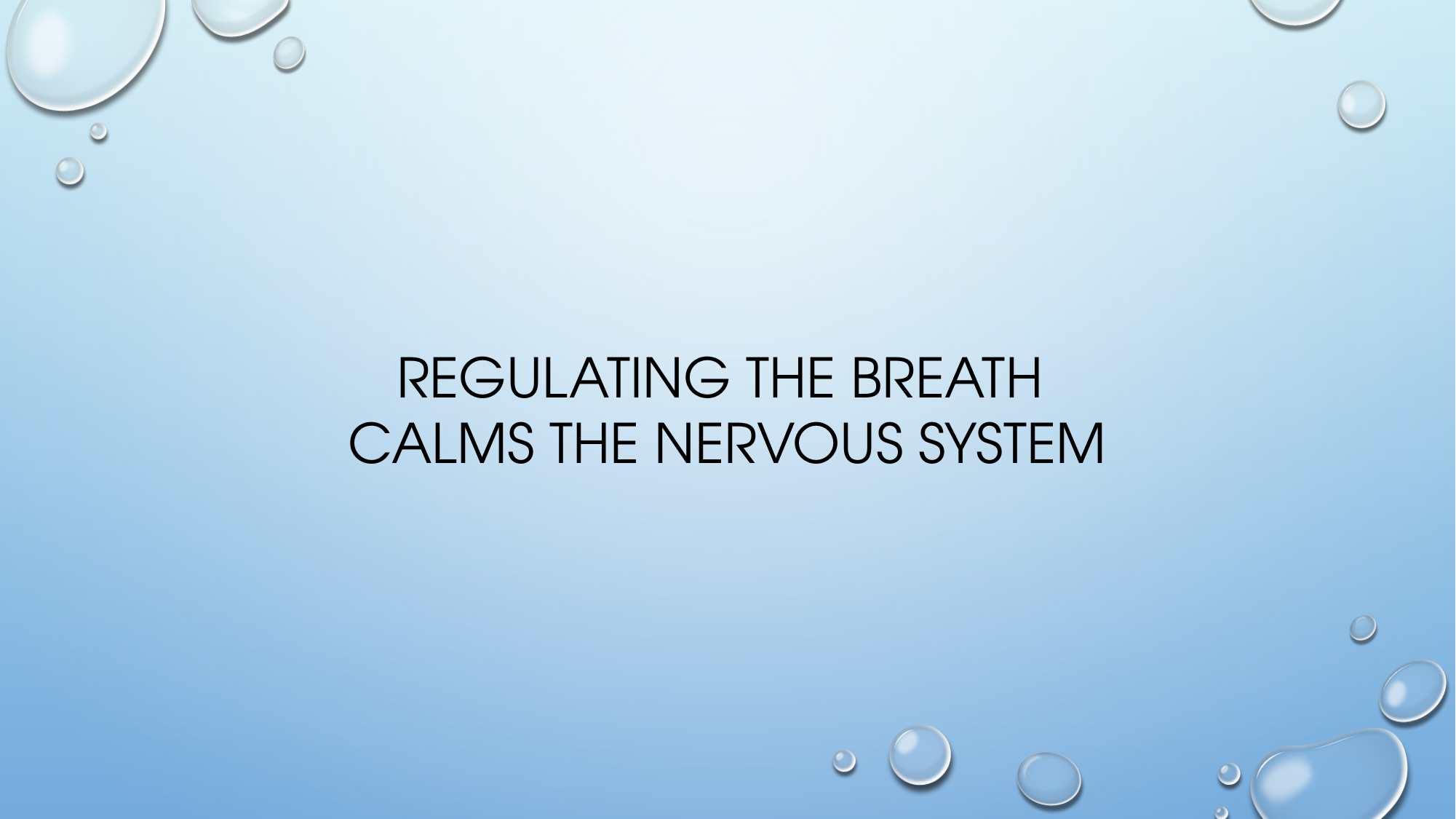

REGULATING THE BREATH
CALMS THE NERVOUS SYSTEM